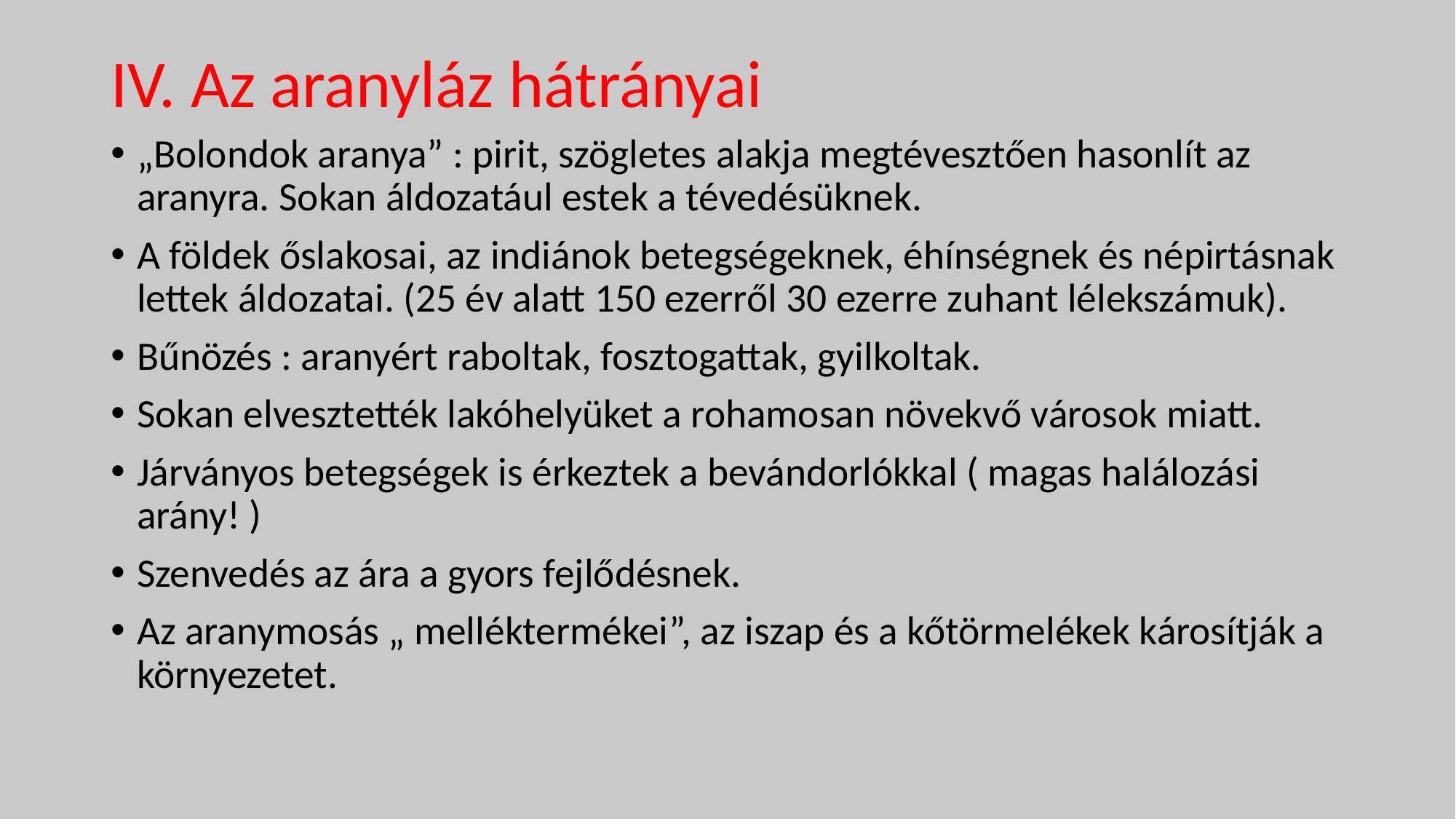

# IV. Az aranyláz hátrányai
„Bolondok aranya” : pirit, szögletes alakja megtévesztően hasonlít az aranyra. Sokan áldozatául estek a tévedésüknek.
A földek őslakosai, az indiánok betegségeknek, éhínségnek és népirtásnak lettek áldozatai. (25 év alatt 150 ezerről 30 ezerre zuhant lélekszámuk).
Bűnözés : aranyért raboltak, fosztogattak, gyilkoltak.
Sokan elvesztették lakóhelyüket a rohamosan növekvő városok miatt.
Járványos betegségek is érkeztek a bevándorlókkal ( magas halálozási arány! )
Szenvedés az ára a gyors fejlődésnek.
Az aranymosás „ melléktermékei”, az iszap és a kőtörmelékek károsítják a környezetet.